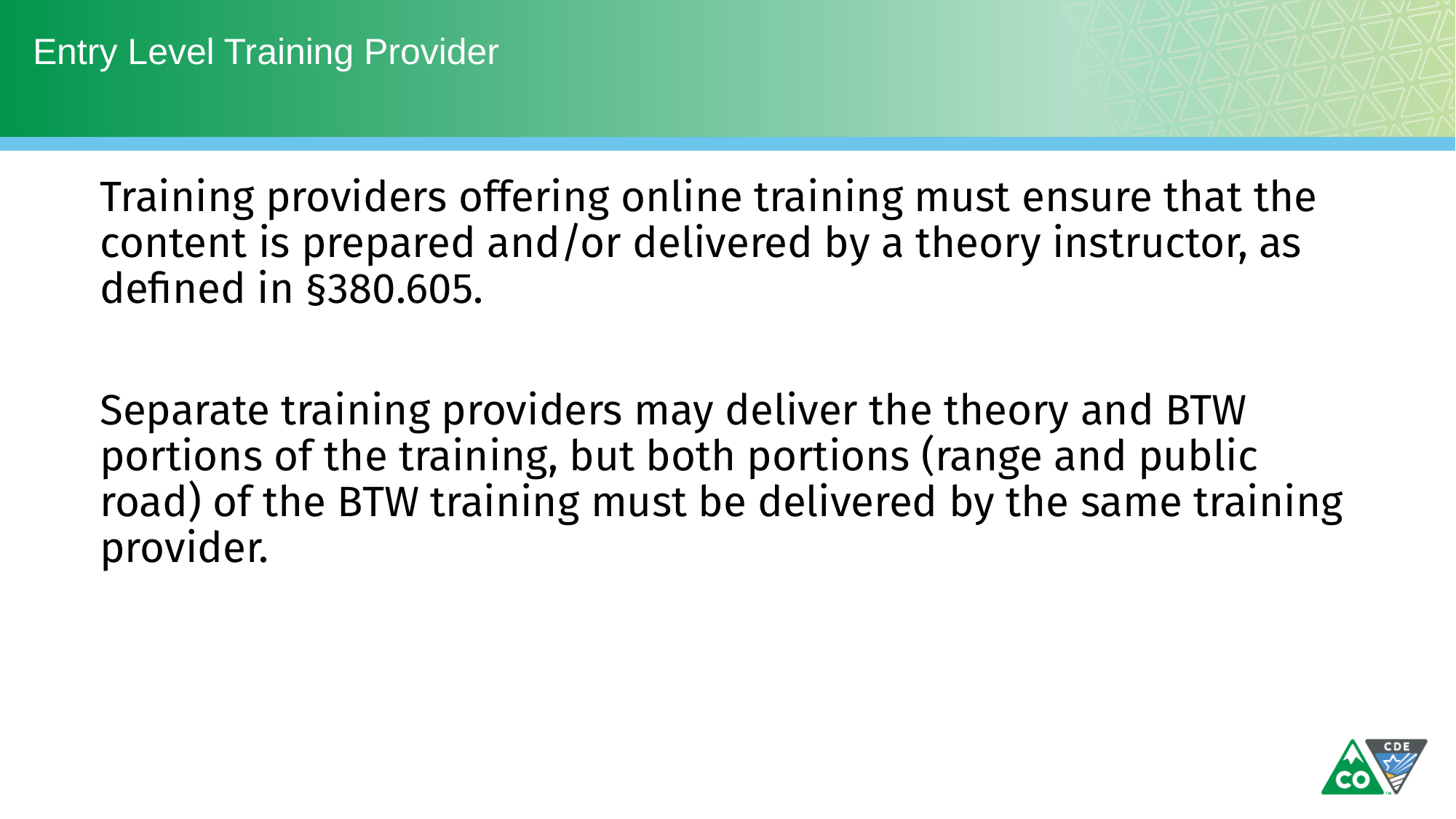

# Entry Level Training Provider
Training providers offering online training must ensure that the content is prepared and/or delivered by a theory instructor, as defined in §380.605.

Separate training providers may deliver the theory and BTW portions of the training, but both portions (range and public road) of the BTW training must be delivered by the same training provider.